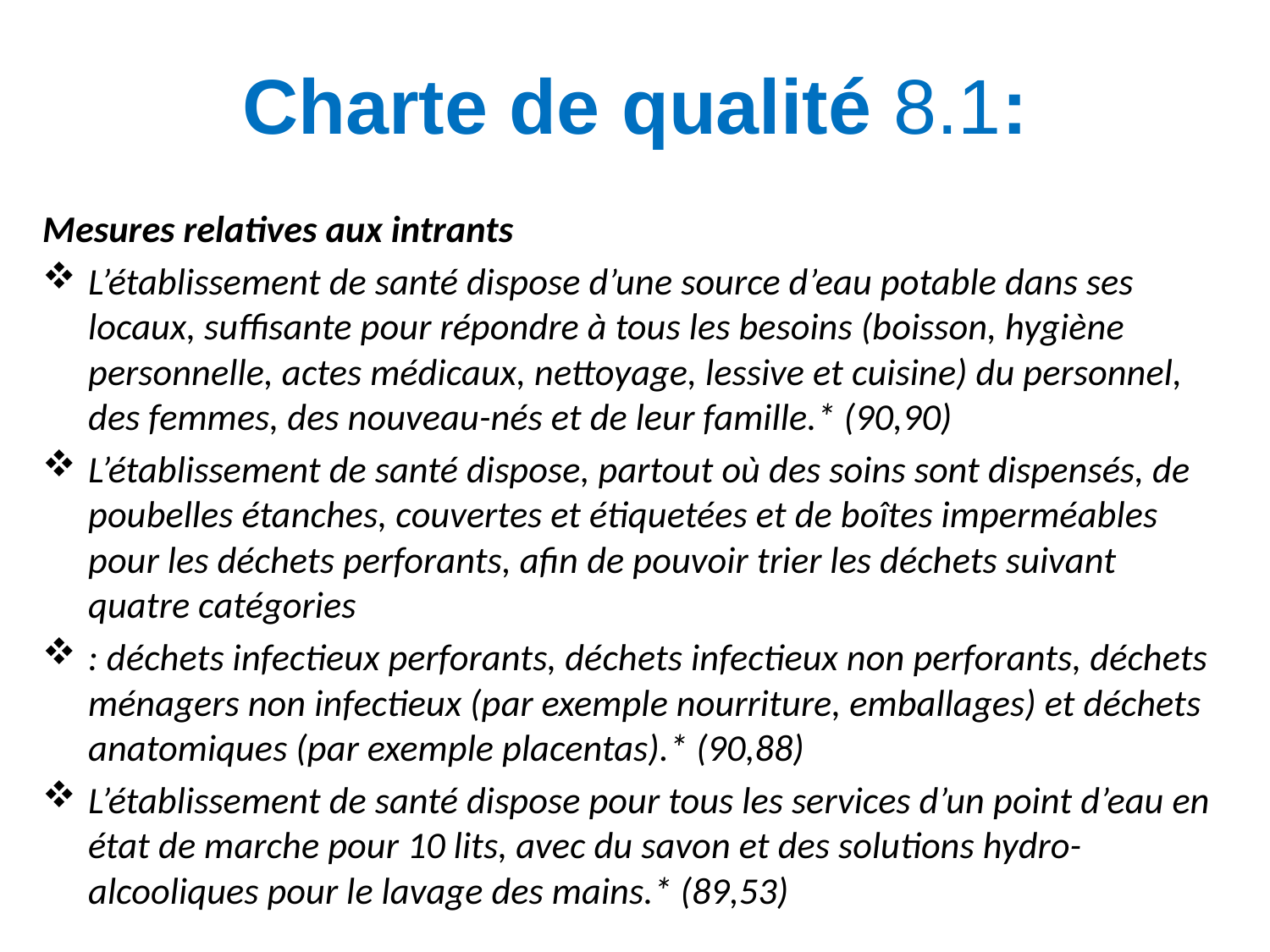

# Charte de qualité 8.1:
Mesures relatives aux intrants
L’établissement de santé dispose d’une source d’eau potable dans ses locaux, suffisante pour répondre à tous les besoins (boisson, hygiène personnelle, actes médicaux, nettoyage, lessive et cuisine) du personnel, des femmes, des nouveau-nés et de leur famille.* (90,90)
L’établissement de santé dispose, partout où des soins sont dispensés, de poubelles étanches, couvertes et étiquetées et de boîtes imperméables pour les déchets perforants, afin de pouvoir trier les déchets suivant quatre catégories
: déchets infectieux perforants, déchets infectieux non perforants, déchets ménagers non infectieux (par exemple nourriture, emballages) et déchets anatomiques (par exemple placentas).* (90,88)
L’établissement de santé dispose pour tous les services d’un point d’eau en état de marche pour 10 lits, avec du savon et des solutions hydro-alcooliques pour le lavage des mains.* (89,53)